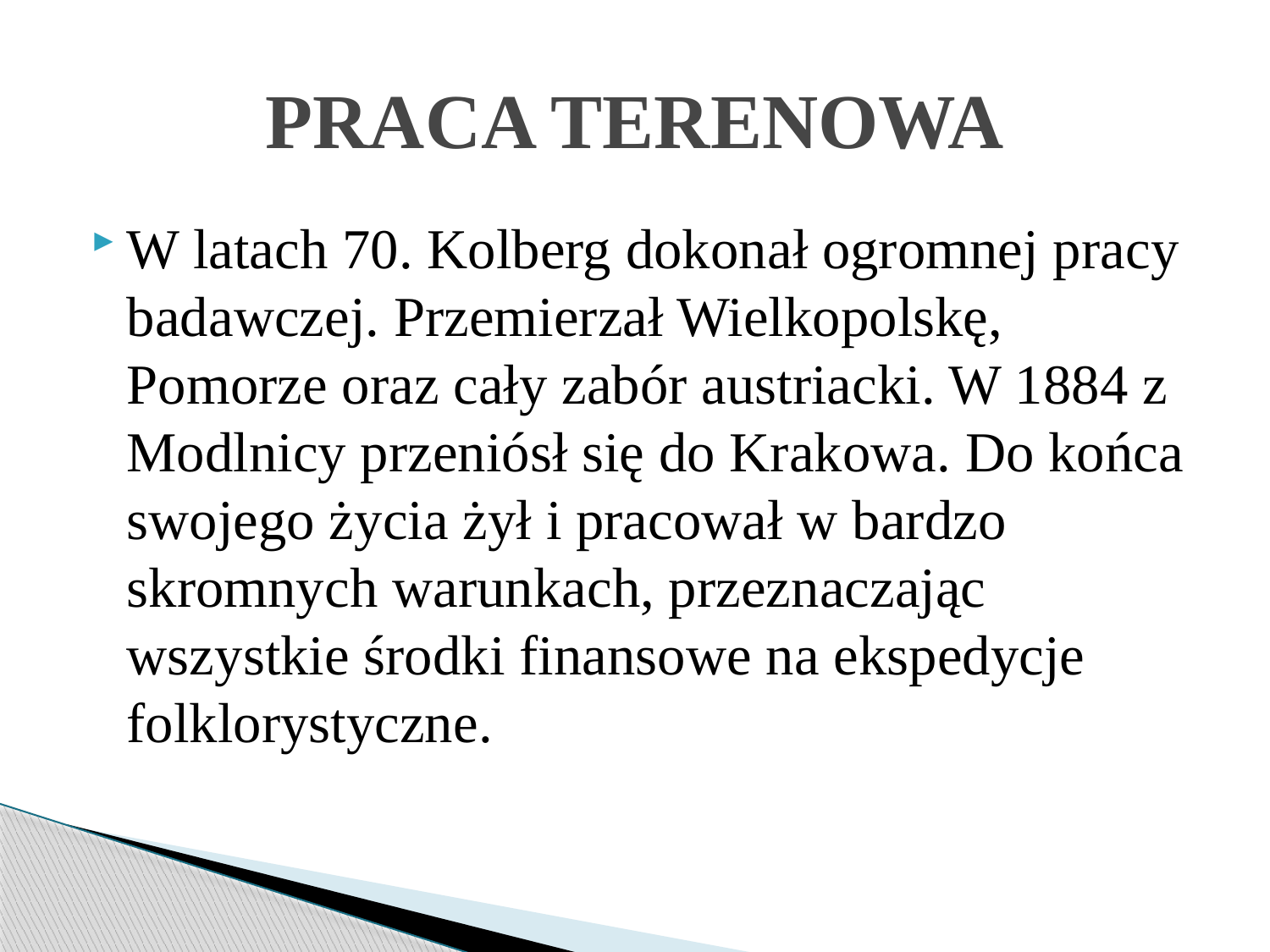

# PRACA TERENOWA
W latach 70. Kolberg dokonał ogromnej pracy badawczej. Przemierzał Wielkopolskę, Pomorze oraz cały zabór austriacki. W 1884 z Modlnicy przeniósł się do Krakowa. Do końca swojego życia żył i pracował w bardzo skromnych warunkach, przeznaczając wszystkie środki finansowe na ekspedycje folklorystyczne.